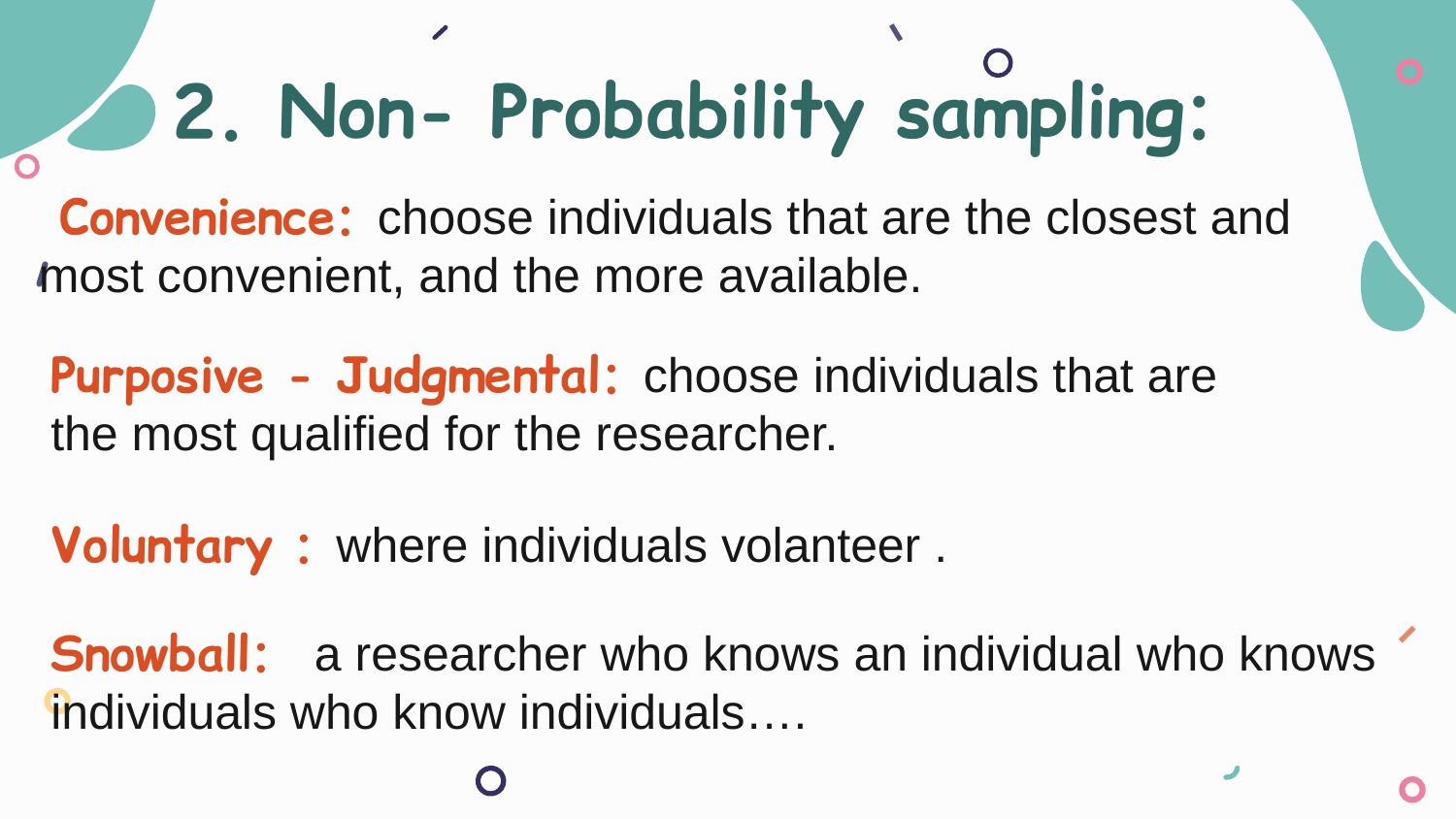

2. Non- Probability sampling:

 Convenience: choose individuals that are the closest and most convenient, and the more available.
Purposive - Judgmental: choose individuals that are the most qualified for the researcher.

Voluntary : where individuals volanteer .

Snowball:  a researcher who knows an individual who knows individuals who know individuals….